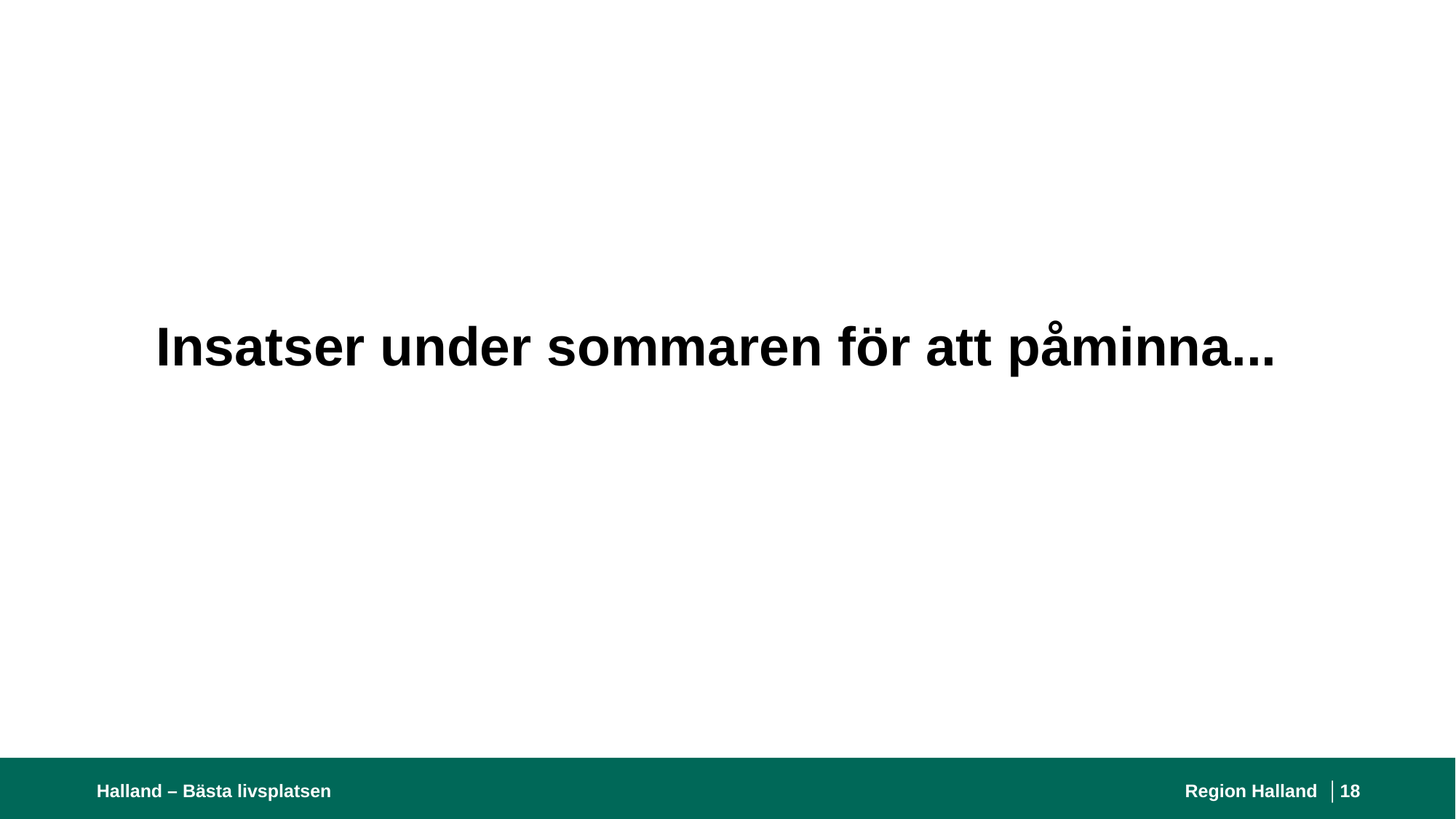

# Insatser under sommaren för att påminna...
Halland – Bästa livsplatsen
Region Halland  │
18